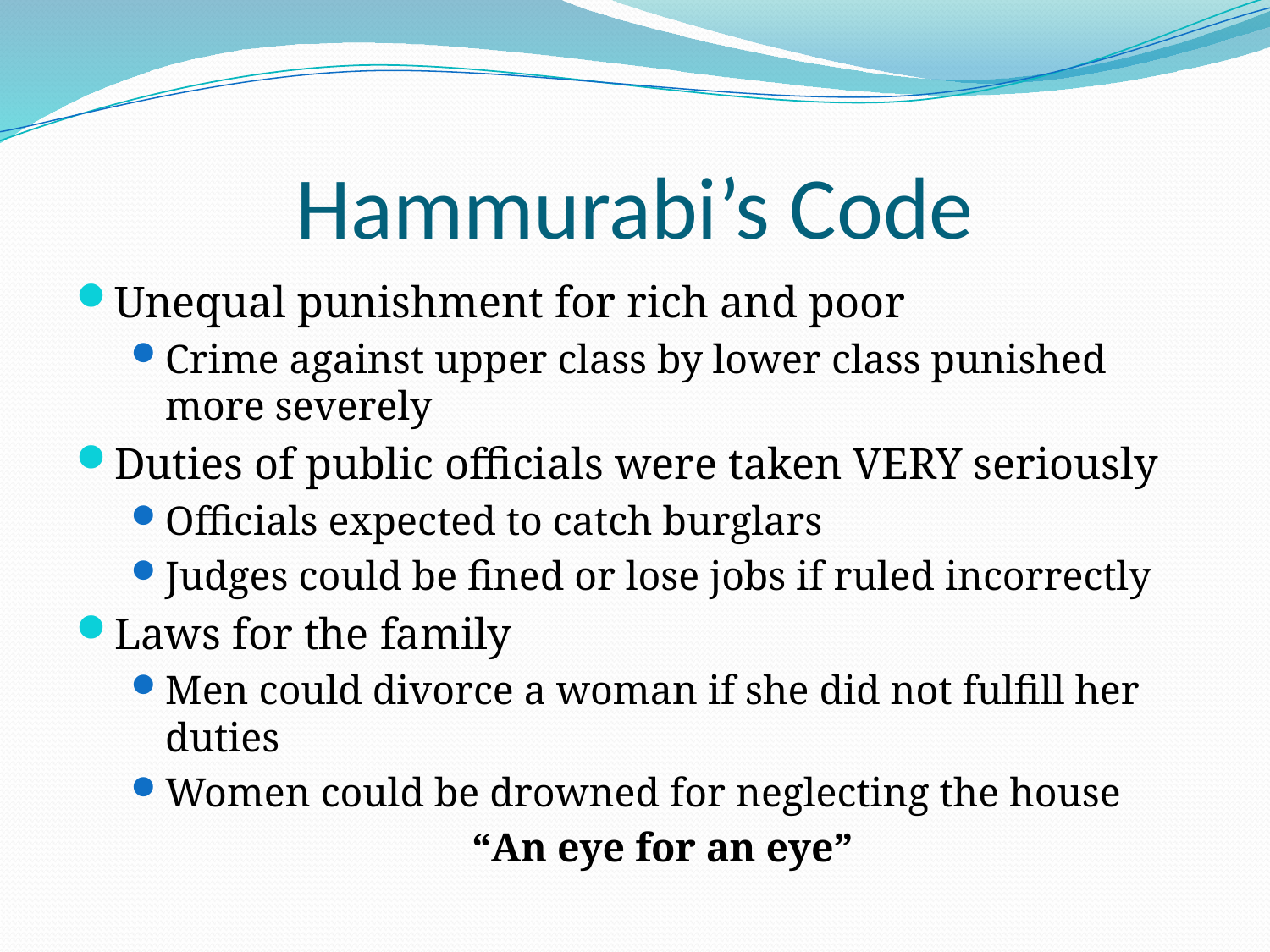

# Hammurabi’s Code
Unequal punishment for rich and poor
Crime against upper class by lower class punished more severely
Duties of public officials were taken VERY seriously
Officials expected to catch burglars
Judges could be fined or lose jobs if ruled incorrectly
Laws for the family
Men could divorce a woman if she did not fulfill her duties
Women could be drowned for neglecting the house
“An eye for an eye”